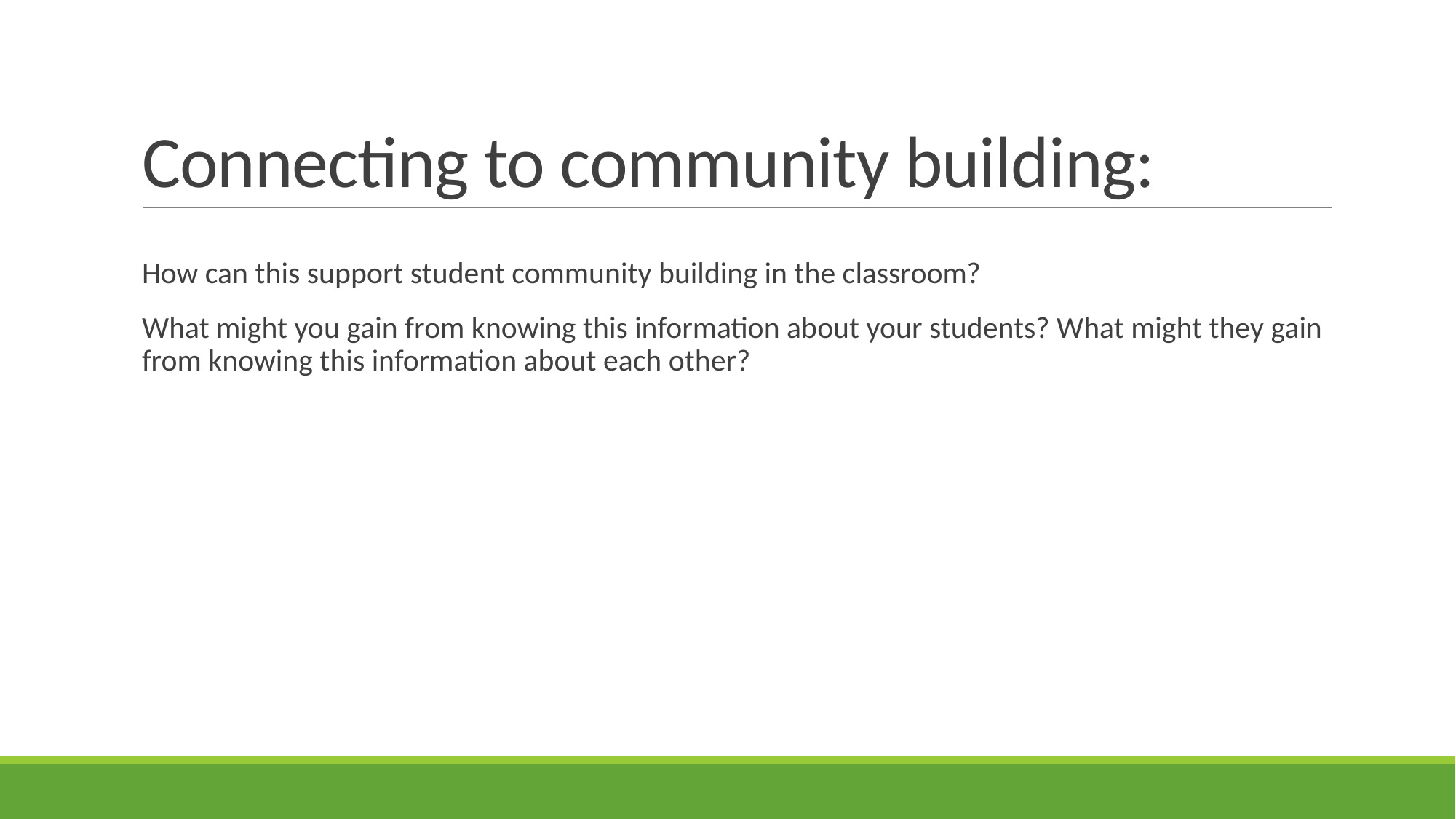

# Connecting to community building:
How can this support student community building in the classroom?
What might you gain from knowing this information about your students? What might they gain from knowing this information about each other?